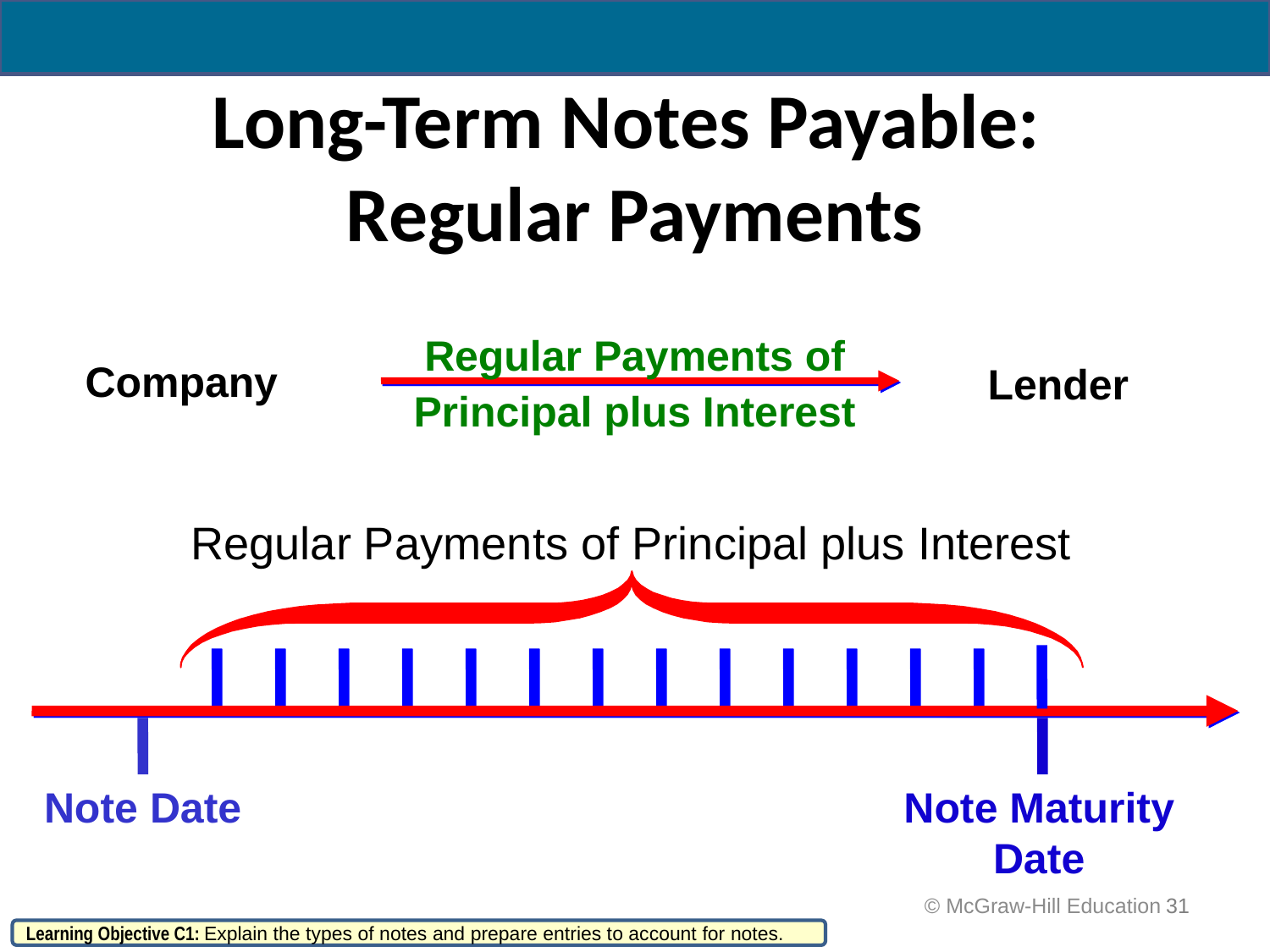

# Long-Term Notes Payable: Regular Payments
Regular Payments of Principal plus Interest
Company
Lender

Regular Payments of Principal plus Interest

Note Date
Note Maturity Date
 © McGraw-Hill Education
31
Learning Objective C1: Explain the types of notes and prepare entries to account for notes.